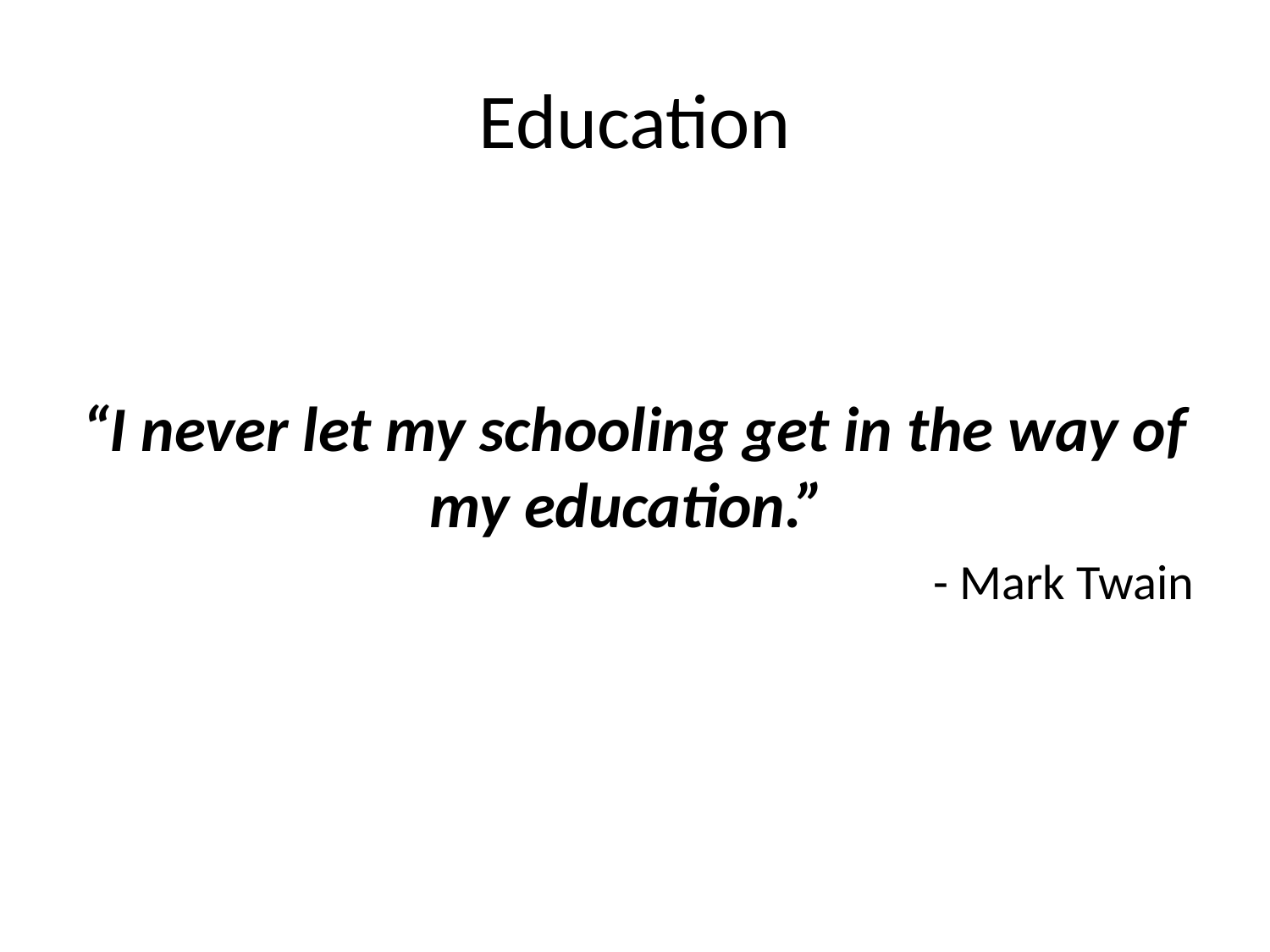

# Education

“I never let my schooling get in the way of my education.”
 - Mark Twain